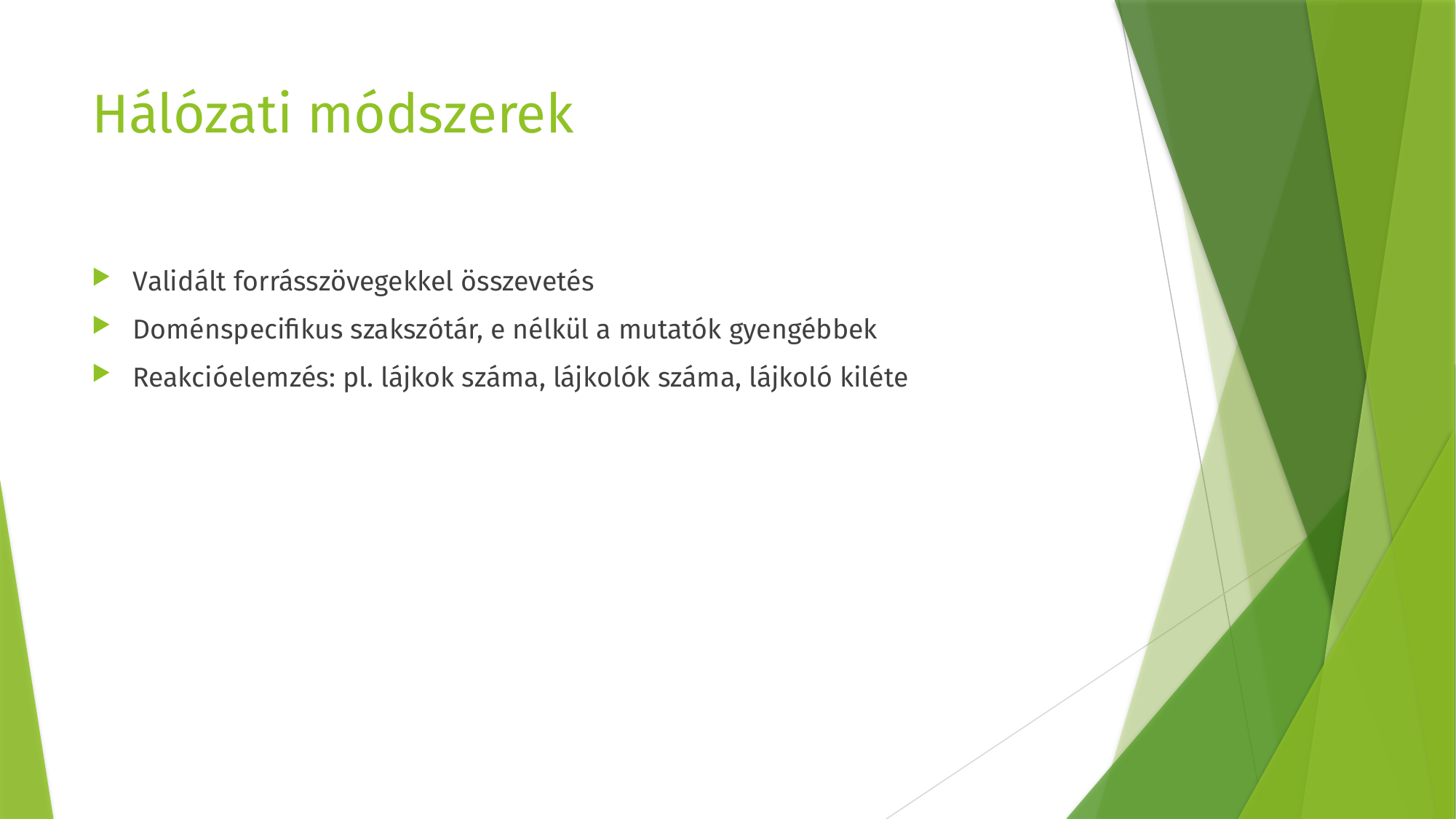

# Hálózati módszerek
Validált forrásszövegekkel összevetés
Doménspecifikus szakszótár, e nélkül a mutatók gyengébbek
Reakcióelemzés: pl. lájkok száma, lájkolók száma, lájkoló kiléte